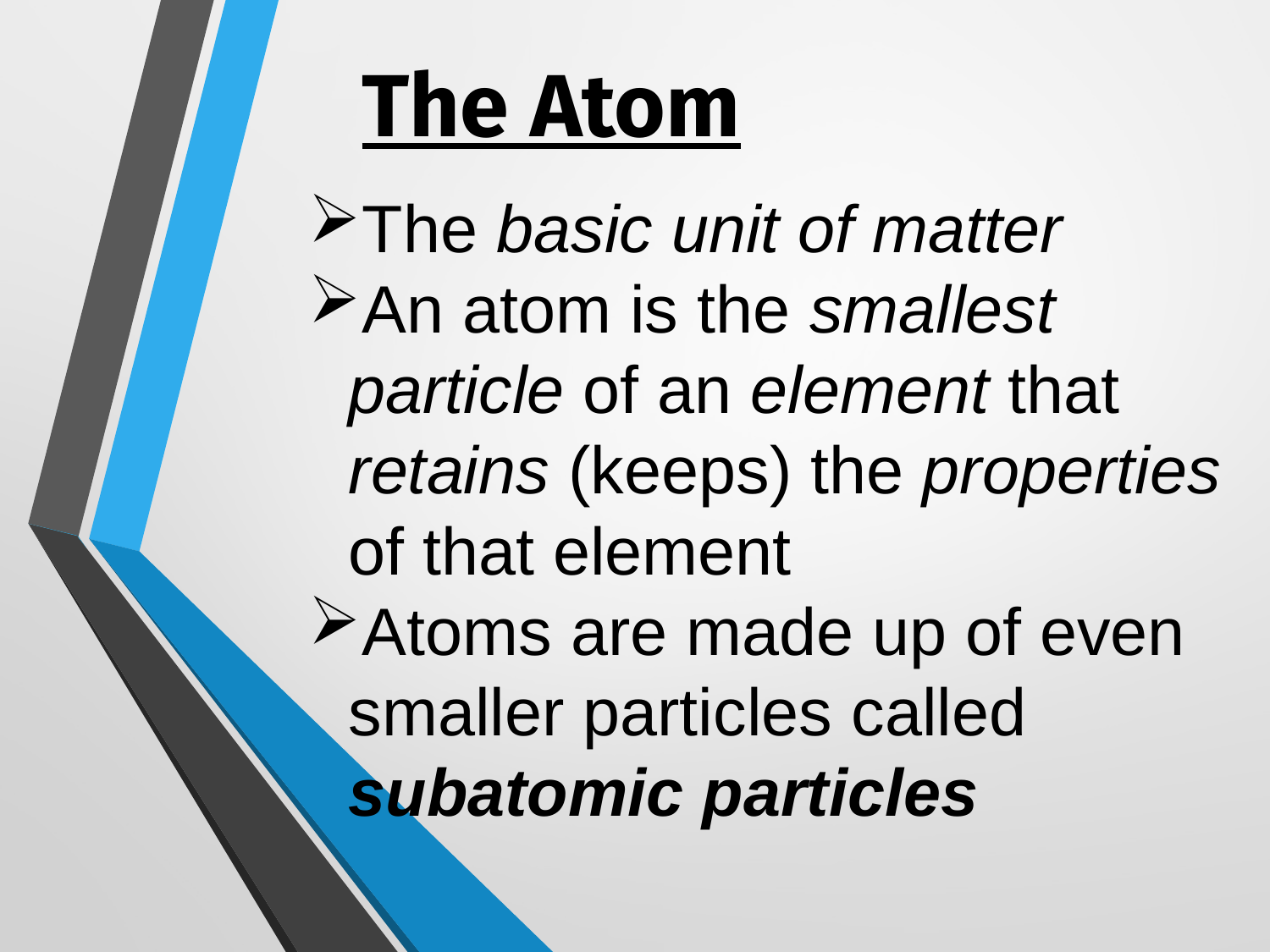

| The Atom |
| --- |
The basic unit of matter
An atom is the smallest particle of an element that retains (keeps) the properties of that element
Atoms are made up of even smaller particles called subatomic particles